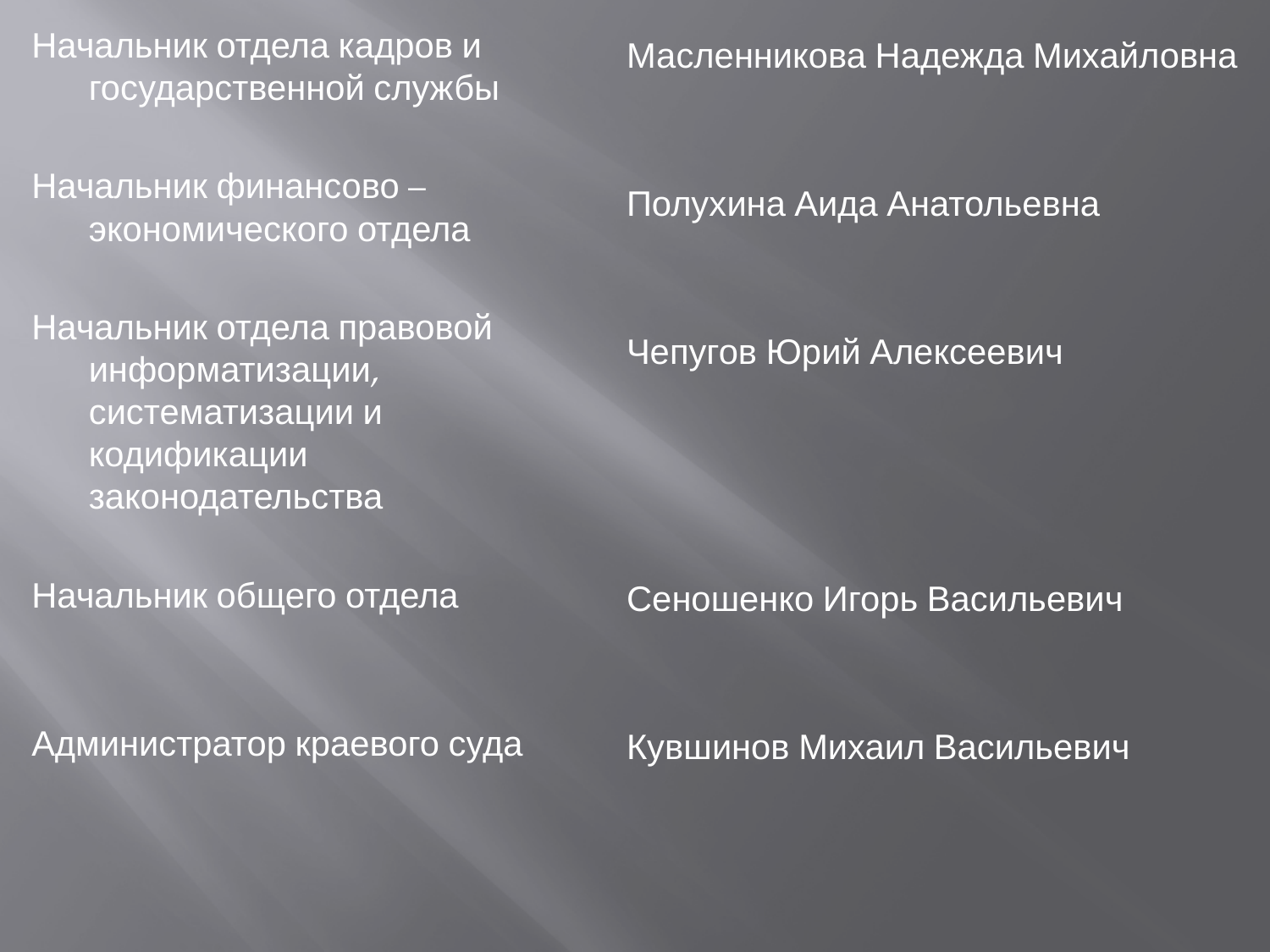

Начальник отдела кадров и государственной службы

Начальник финансово – экономического отдела

Начальник отдела правовой информатизации, систематизации и кодификации законодательства

Начальник общего отдела

Администратор краевого суда

Масленникова Надежда Михайловна

Полухина Аида Анатольевна

Чепугов Юрий Алексеевич

Сеношенко Игорь Васильевич

Кувшинов Михаил Васильевич